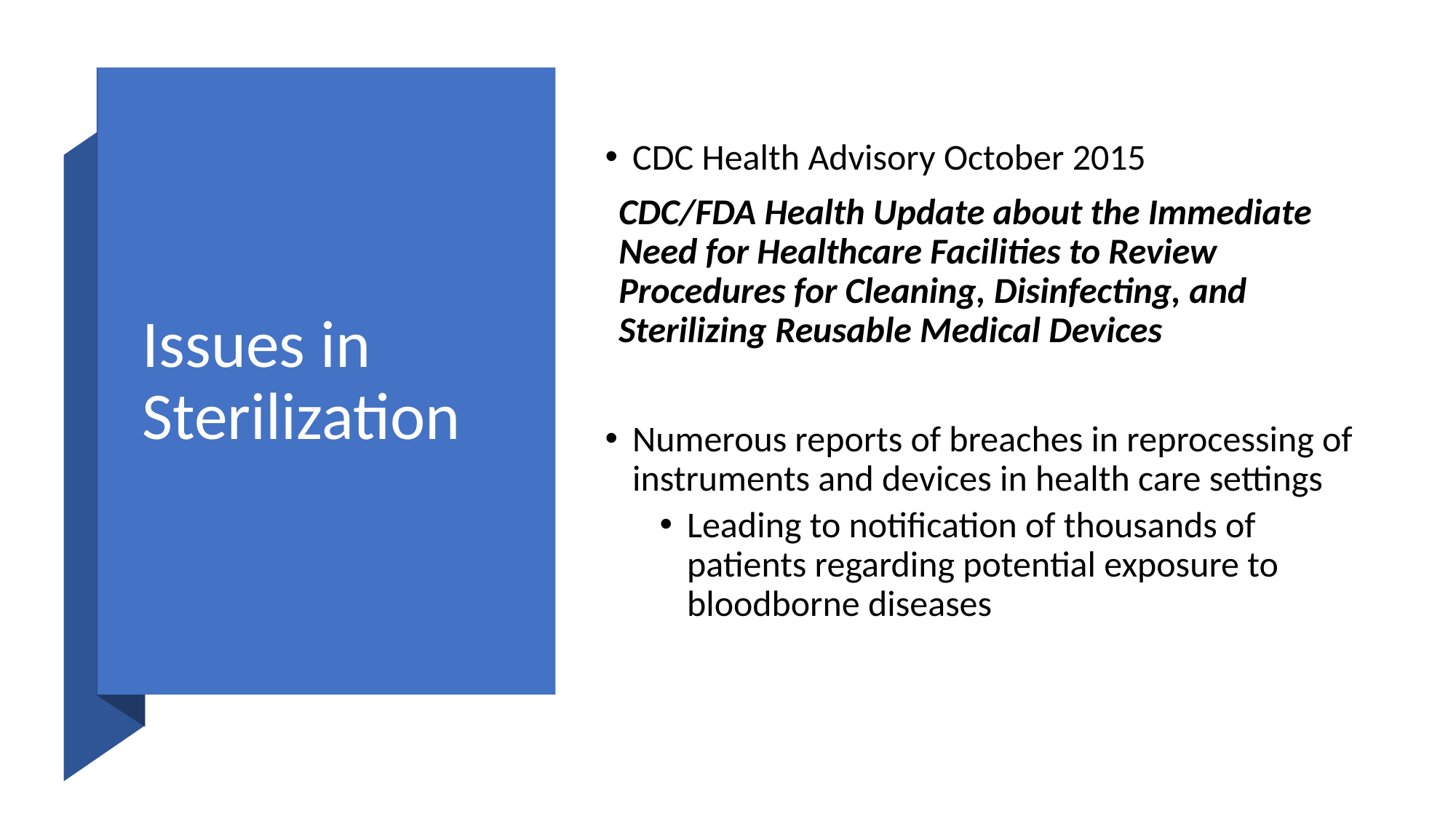

# Issues in Sterilization
CDC Health Advisory October 2015
CDC/FDA Health Update about the Immediate Need for Healthcare Facilities to Review Procedures for Cleaning, Disinfecting, and Sterilizing Reusable Medical Devices

Numerous reports of breaches in reprocessing of instruments and devices in health care settings
Leading to notification of thousands of patients regarding potential exposure to bloodborne diseases